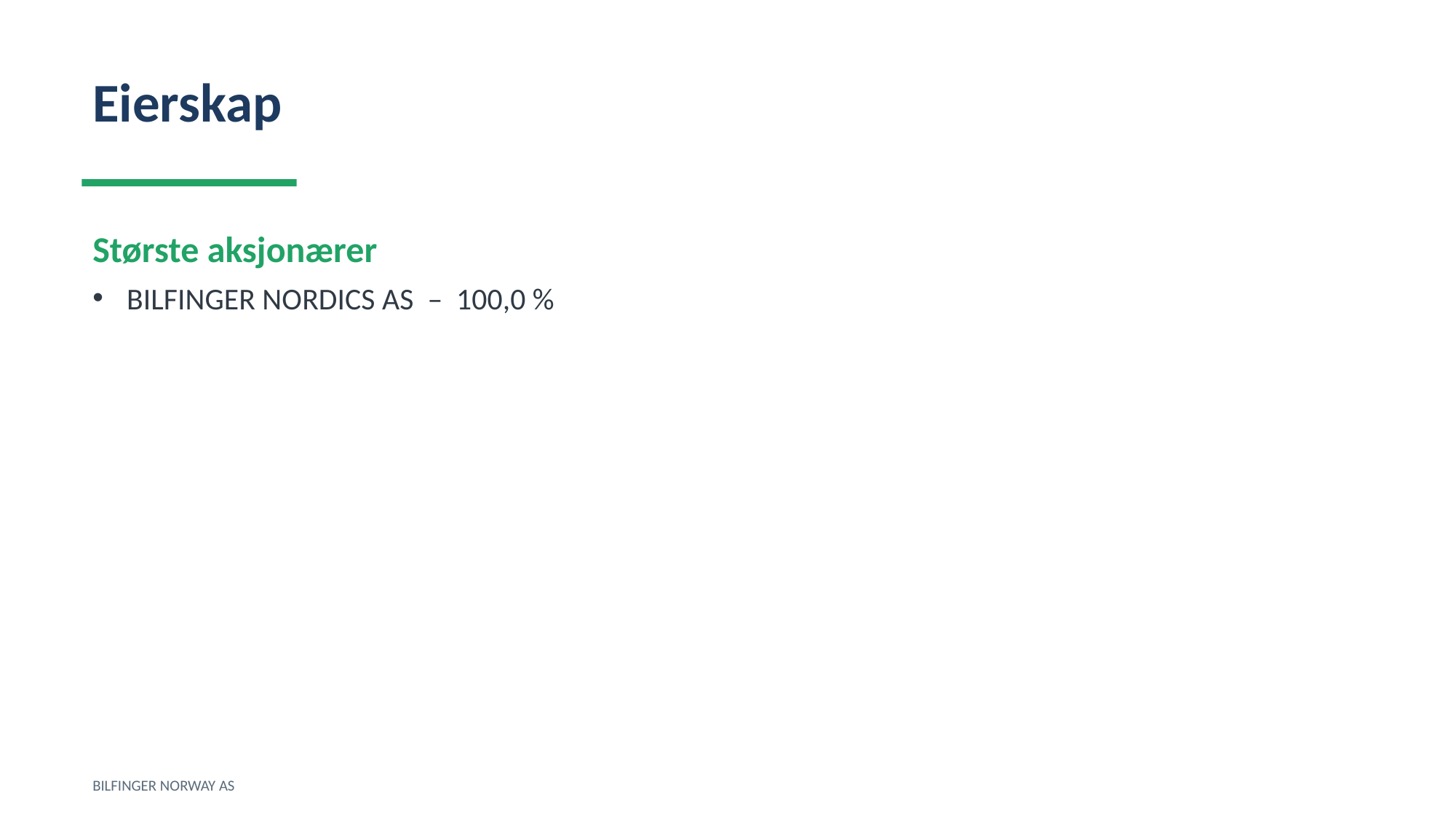

Eierskap

Største aksjonærer
BILFINGER NORDICS AS  –  100,0 %
BILFINGER NORWAY AS